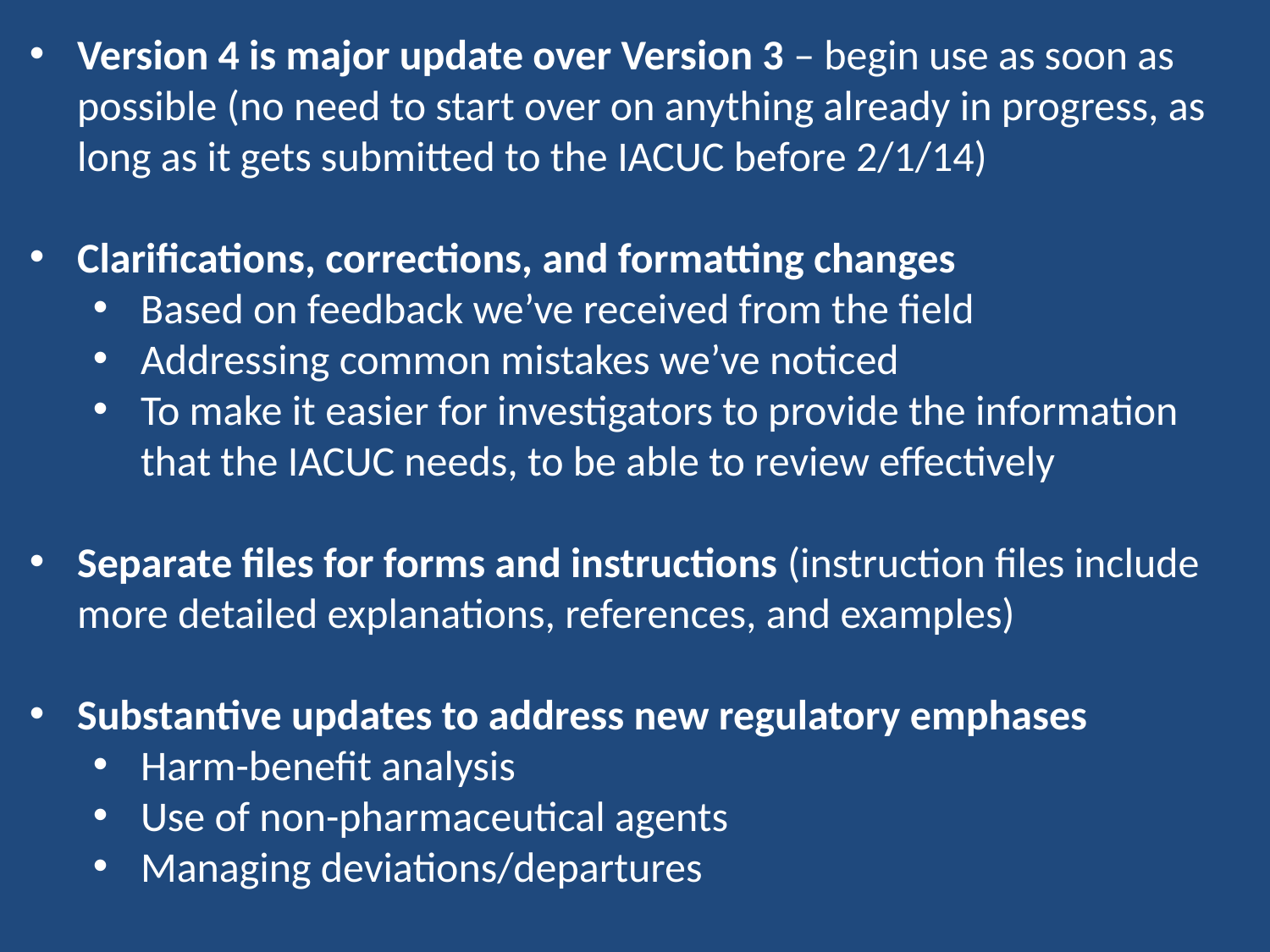

Version 4 is major update over Version 3 – begin use as soon as possible (no need to start over on anything already in progress, as long as it gets submitted to the IACUC before 2/1/14)

Clarifications, corrections, and formatting changes
Based on feedback we’ve received from the field
Addressing common mistakes we’ve noticed
To make it easier for investigators to provide the information that the IACUC needs, to be able to review effectively

Separate files for forms and instructions (instruction files include more detailed explanations, references, and examples)

Substantive updates to address new regulatory emphases
Harm-benefit analysis
Use of non-pharmaceutical agents
Managing deviations/departures